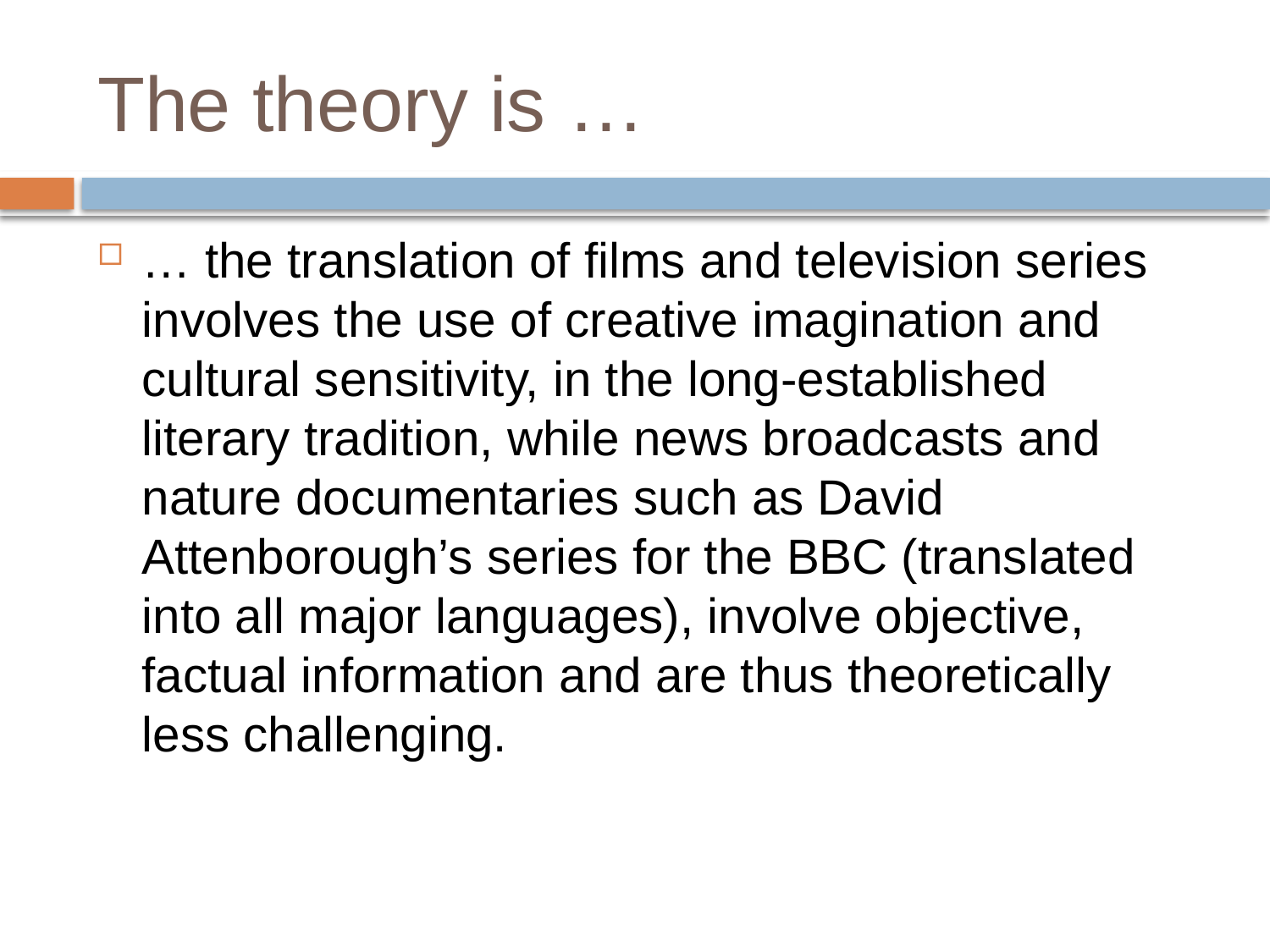

# The theory is …
… the translation of films and television series involves the use of creative imagination and cultural sensitivity, in the long-established literary tradition, while news broadcasts and nature documentaries such as David Attenborough’s series for the BBC (translated into all major languages), involve objective, factual information and are thus theoretically less challenging.